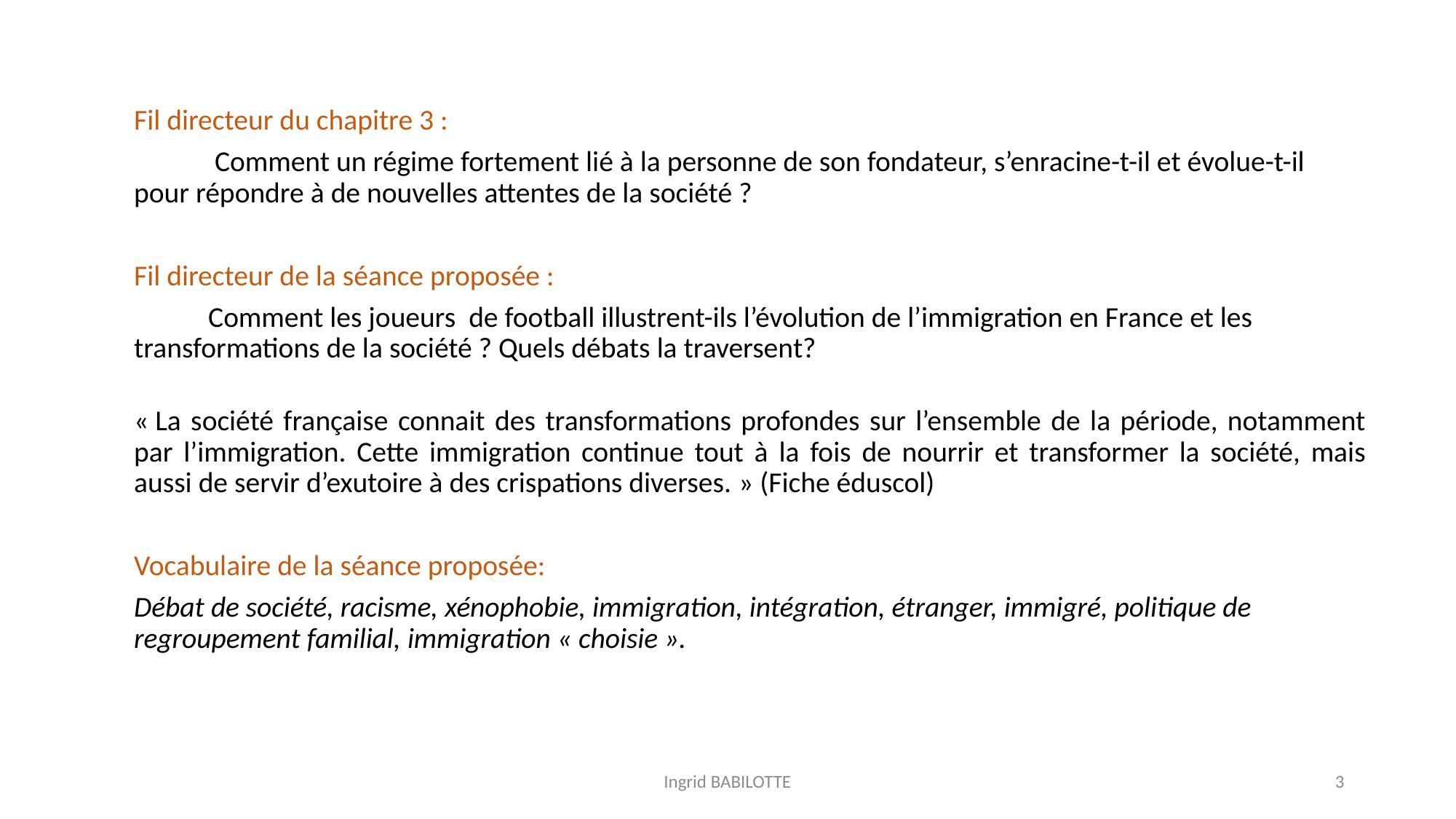

Fil directeur du chapitre 3 :
	 Comment un régime fortement lié à la personne de son fondateur, s’enracine-t-il et évolue-t-il pour répondre à de nouvelles attentes de la société ?

Fil directeur de la séance proposée :
	Comment les joueurs  de football illustrent-ils l’évolution de l’immigration en France et les transformations de la société ? Quels débats la traversent?
« La société française connait des transformations profondes sur l’ensemble de la période, notamment par l’immigration. Cette immigration continue tout à la fois de nourrir et transformer la société, mais aussi de servir d’exutoire à des crispations diverses. » (Fiche éduscol)

Vocabulaire de la séance proposée:
Débat de société, racisme, xénophobie, immigration, intégration, étranger, immigré, politique de regroupement familial, immigration « choisie ».
Ingrid BABILOTTE
3